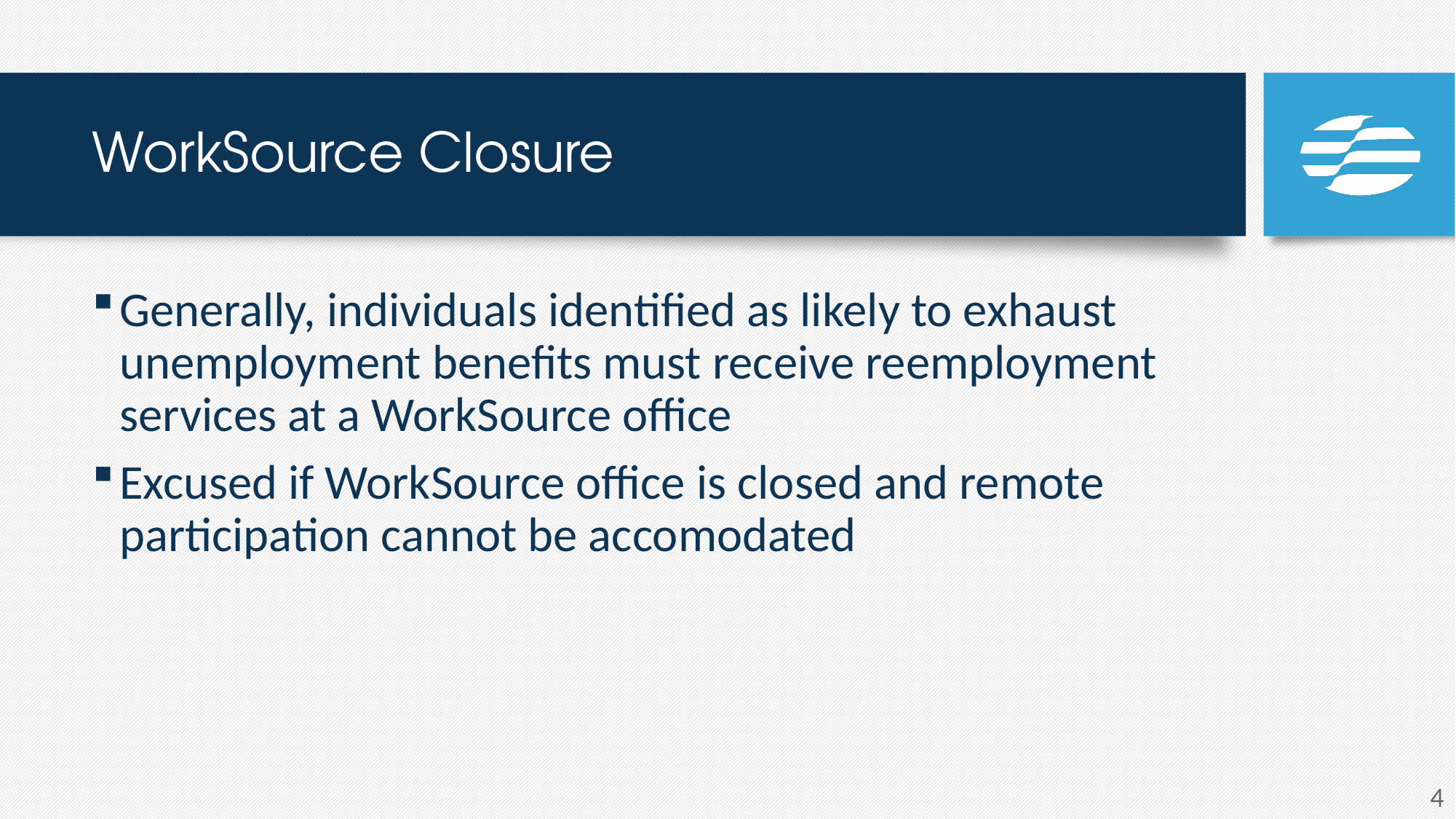

# WorkSource Closure
Generally, individuals identified as likely to exhaust unemployment benefits must receive reemployment services at a WorkSource office
Excused if WorkSource office is closed and remote participation cannot be accomodated

4